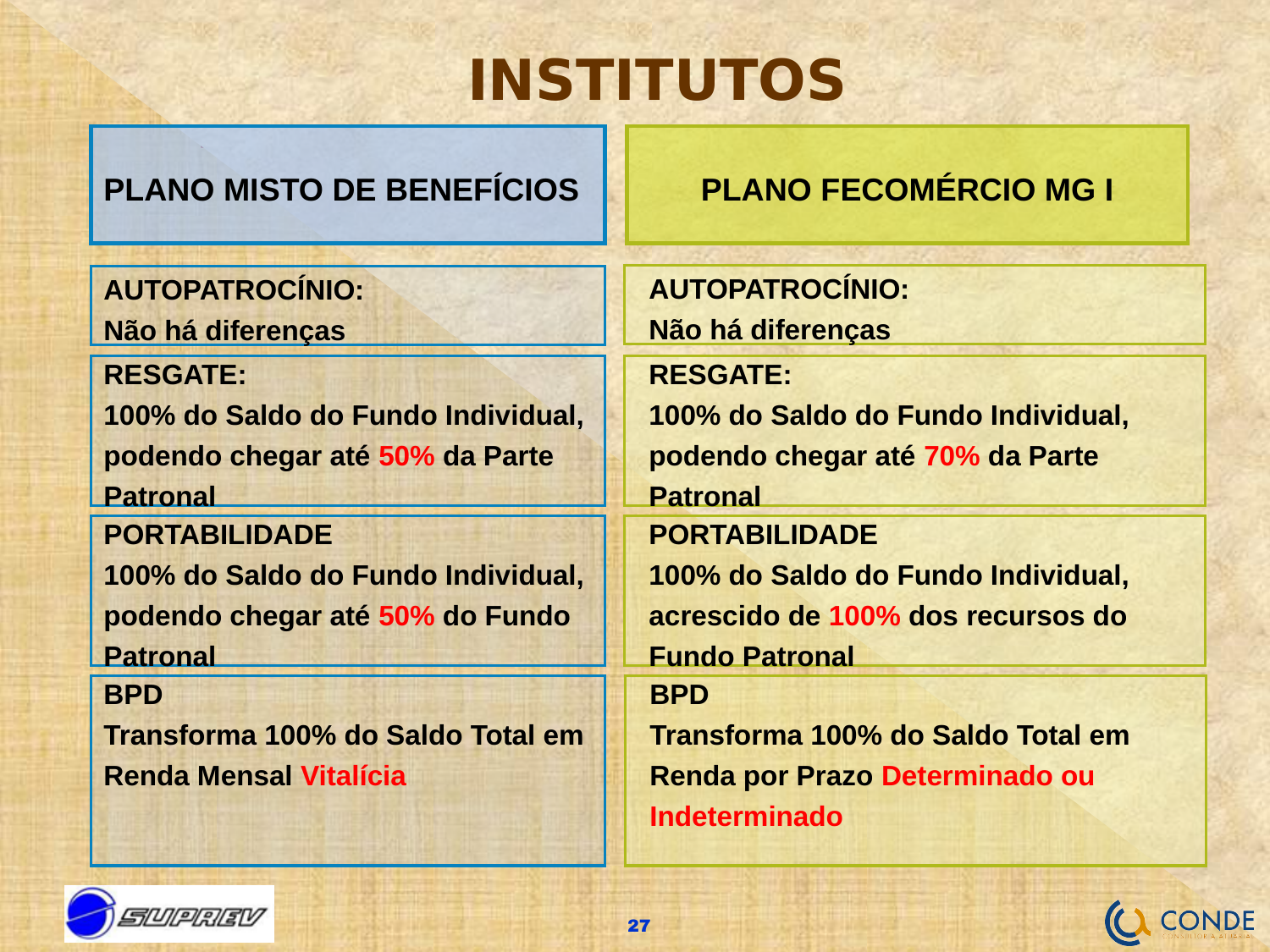

# INSTITUTOS
PLANO MISTO DE BENEFÍCIOS
PLANO FECOMÉRCIO MG I
AUTOPATROCÍNIO:
Não há diferenças
AUTOPATROCÍNIO:
Não há diferenças
RESGATE:
100% do Saldo do Fundo Individual, podendo chegar até 50% da Parte Patronal
RESGATE:
100% do Saldo do Fundo Individual, podendo chegar até 70% da Parte Patronal
PORTABILIDADE
100% do Saldo do Fundo Individual, podendo chegar até 50% do Fundo Patronal
PORTABILIDADE
100% do Saldo do Fundo Individual, acrescido de 100% dos recursos do Fundo Patronal
BPD
Transforma 100% do Saldo Total em Renda Mensal Vitalícia

BPD
Transforma 100% do Saldo Total em Renda por Prazo Determinado ou Indeterminado